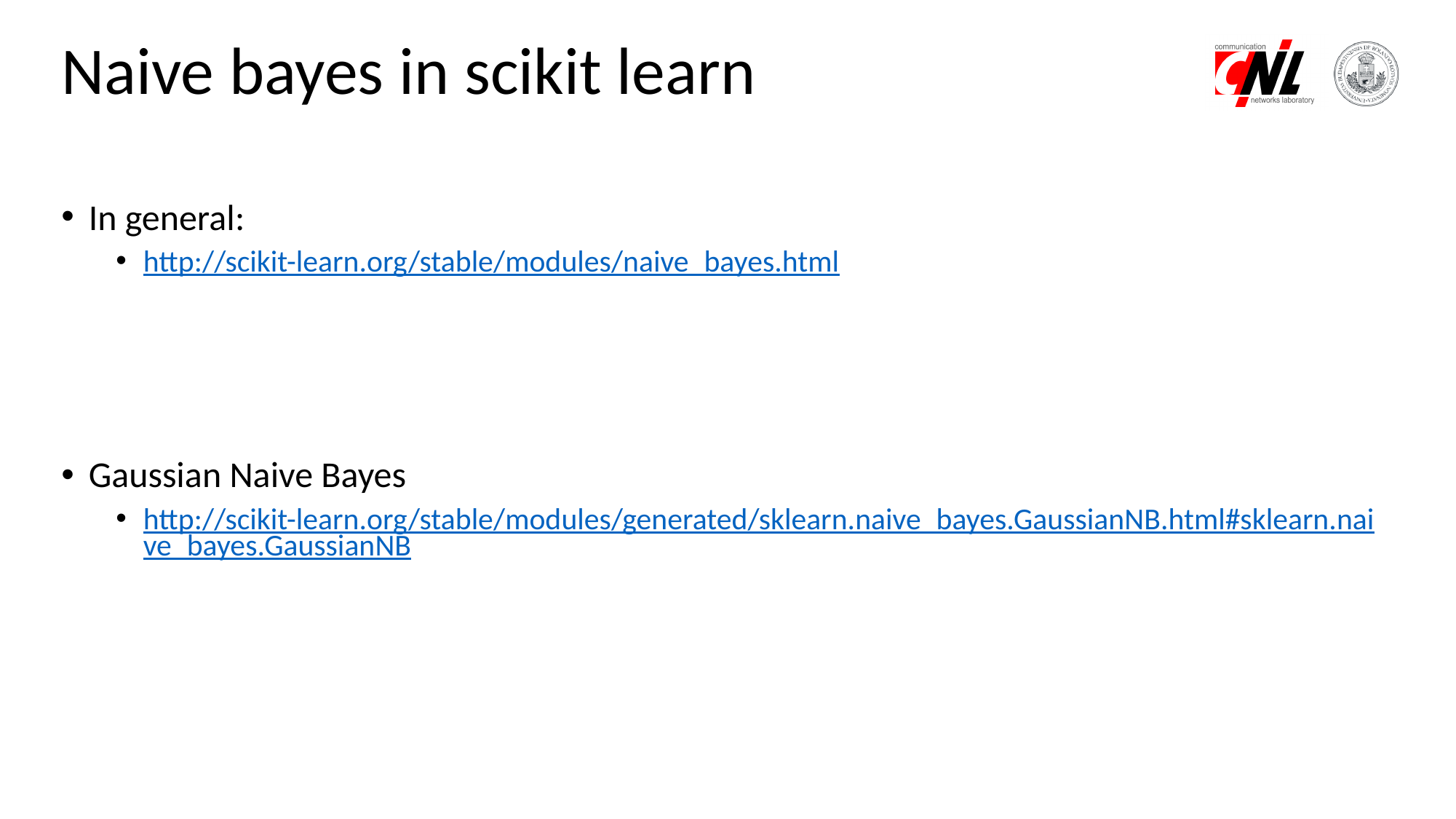

# Naive bayes in scikit learn
In general:
http://scikit-learn.org/stable/modules/naive_bayes.html

Gaussian Naive Bayes
http://scikit-learn.org/stable/modules/generated/sklearn.naive_bayes.GaussianNB.html#sklearn.naive_bayes.GaussianNB